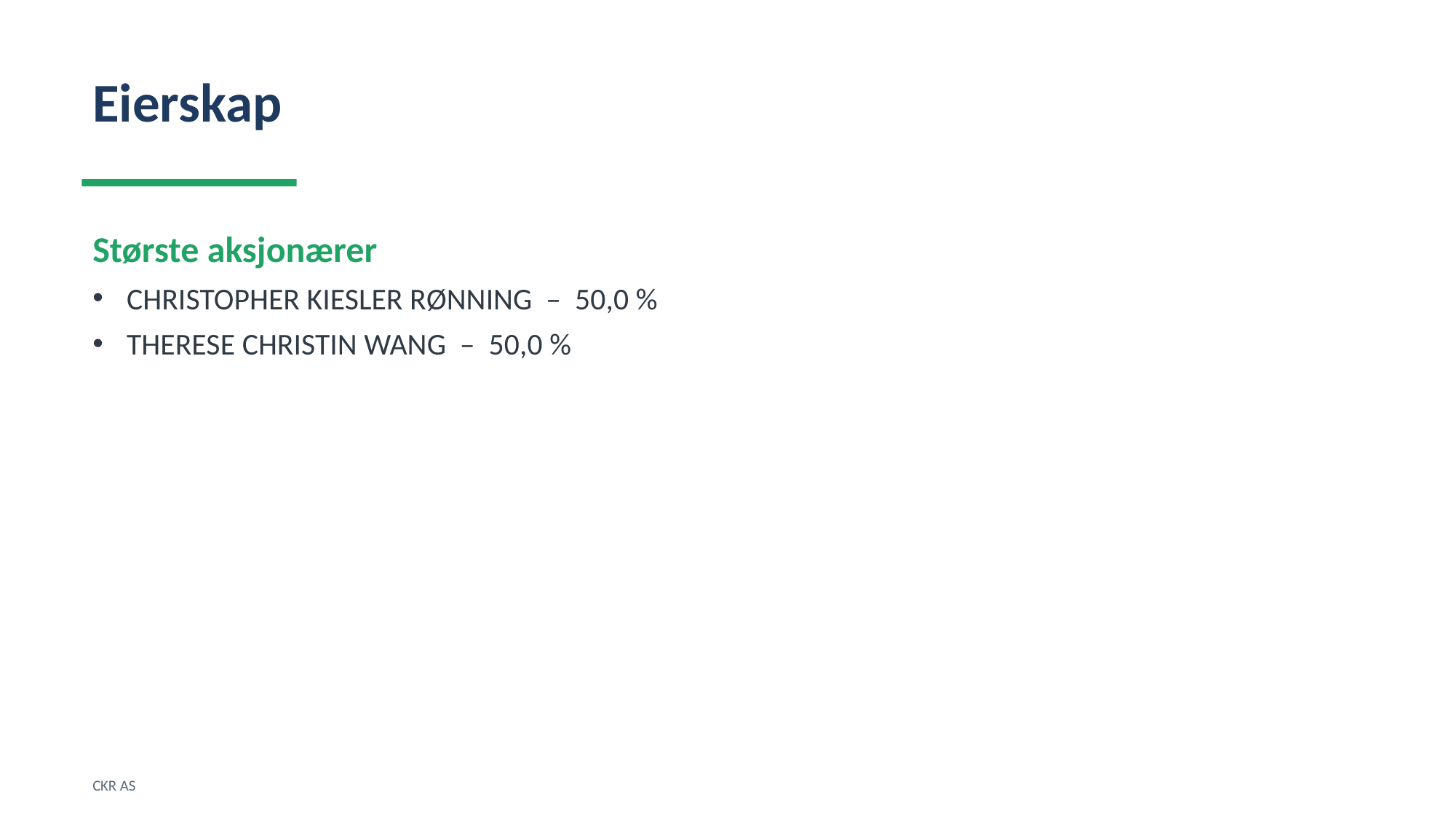

Eierskap

Største aksjonærer
CHRISTOPHER KIESLER RØNNING  –  50,0 %
THERESE CHRISTIN WANG  –  50,0 %
CKR AS